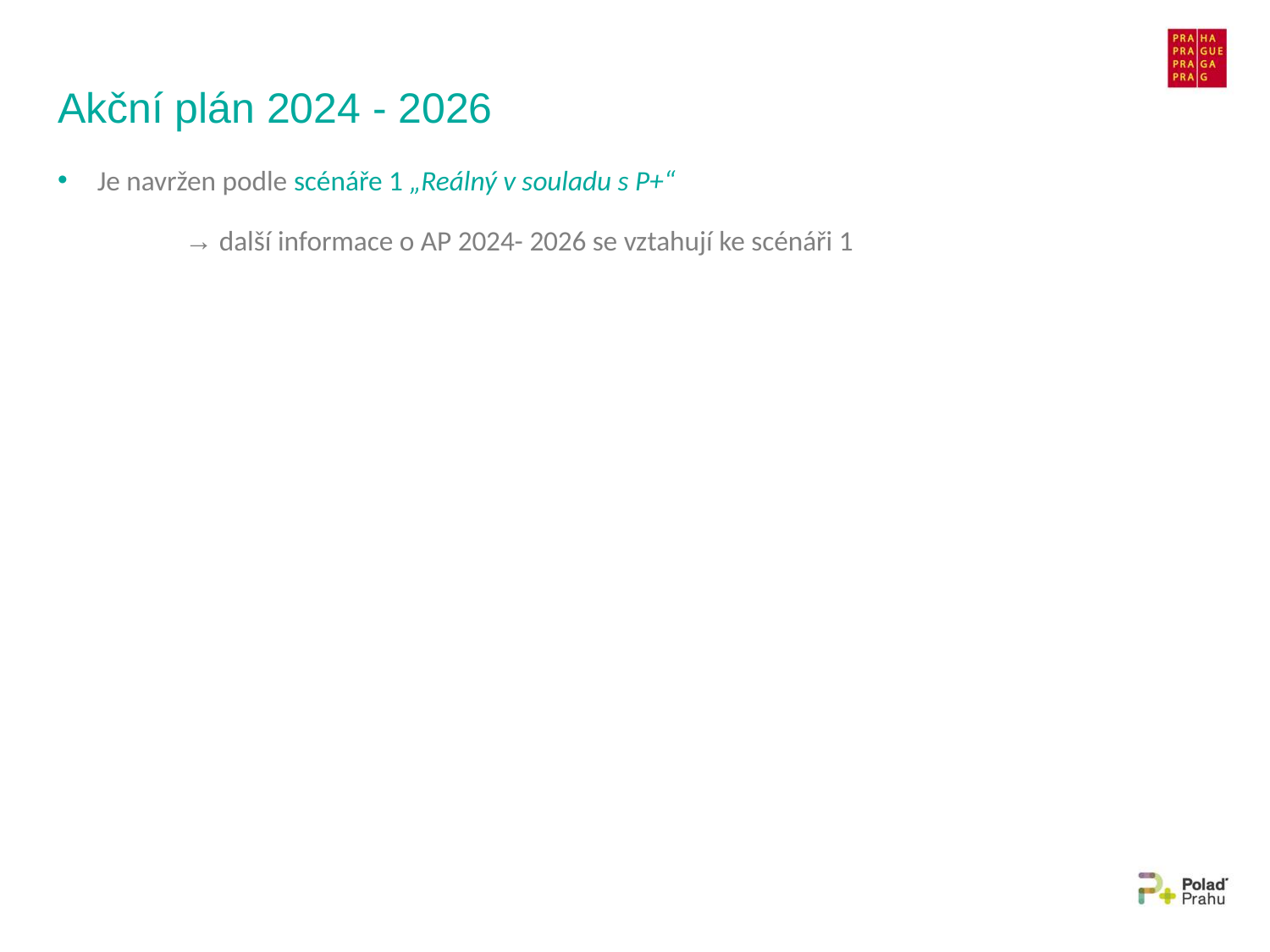

# Akční plán 2024 - 2026
Je navržen podle scénáře 1 „Reálný v souladu s P+“
	→ další informace o AP 2024- 2026 se vztahují ke scénáři 1